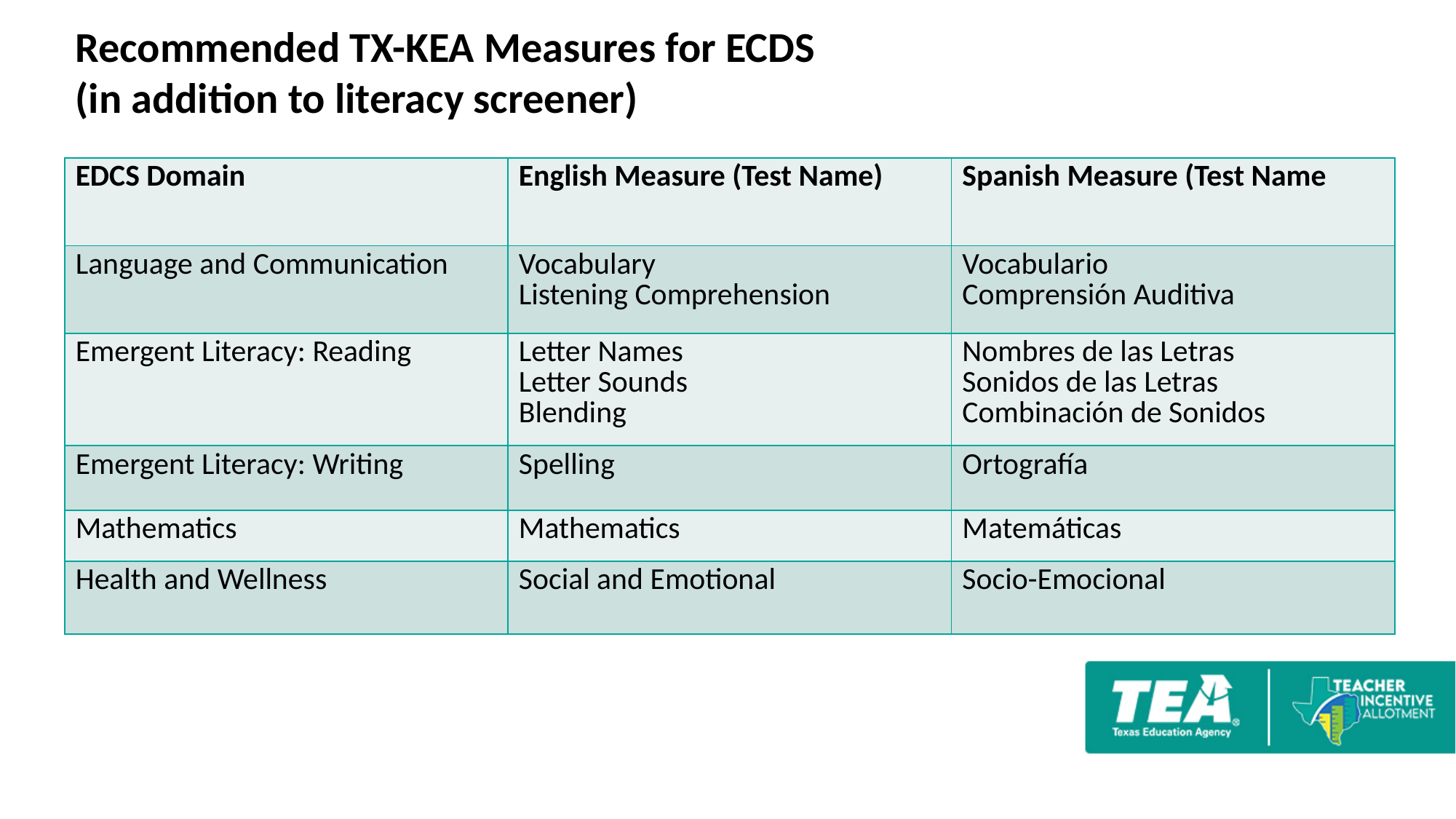

# Recommended TX-KEA Measures for ECDS (in addition to literacy screener)
| EDCS Domain | English Measure (Test Name) | Spanish Measure (Test Name |
| --- | --- | --- |
| Language and Communication | Vocabulary Listening Comprehension | Vocabulario Comprensión Auditiva |
| Emergent Literacy: Reading | Letter Names Letter Sounds Blending | Nombres de las Letras Sonidos de las Letras Combinación de Sonidos |
| Emergent Literacy: Writing | Spelling | Ortografía |
| Mathematics | Mathematics | Matemáticas |
| Health and Wellness | Social and Emotional | Socio-Emocional |